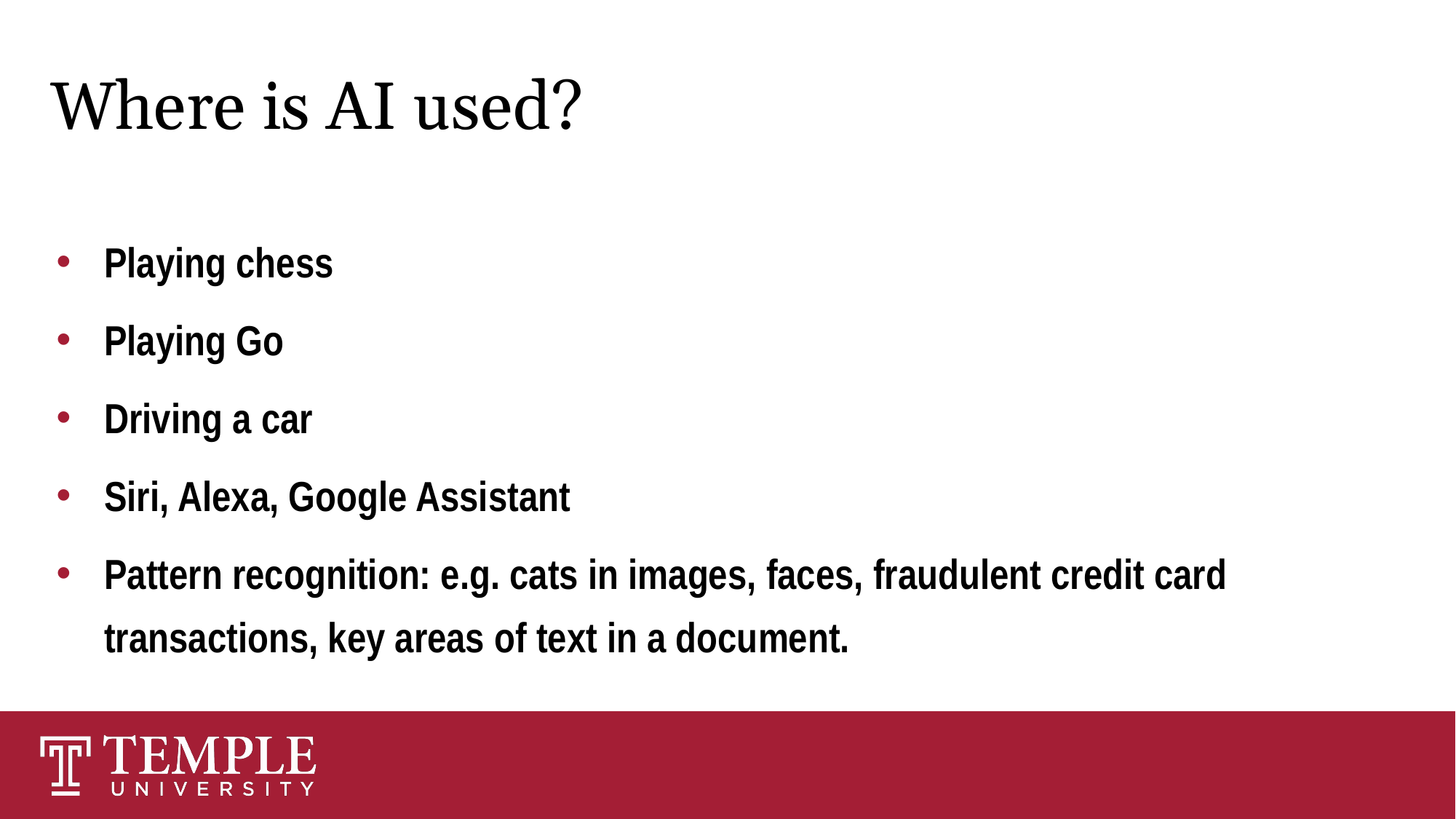

# Where is AI used?
Playing chess
Playing Go
Driving a car
Siri, Alexa, Google Assistant
Pattern recognition: e.g. cats in images, faces, fraudulent credit card transactions, key areas of text in a document.